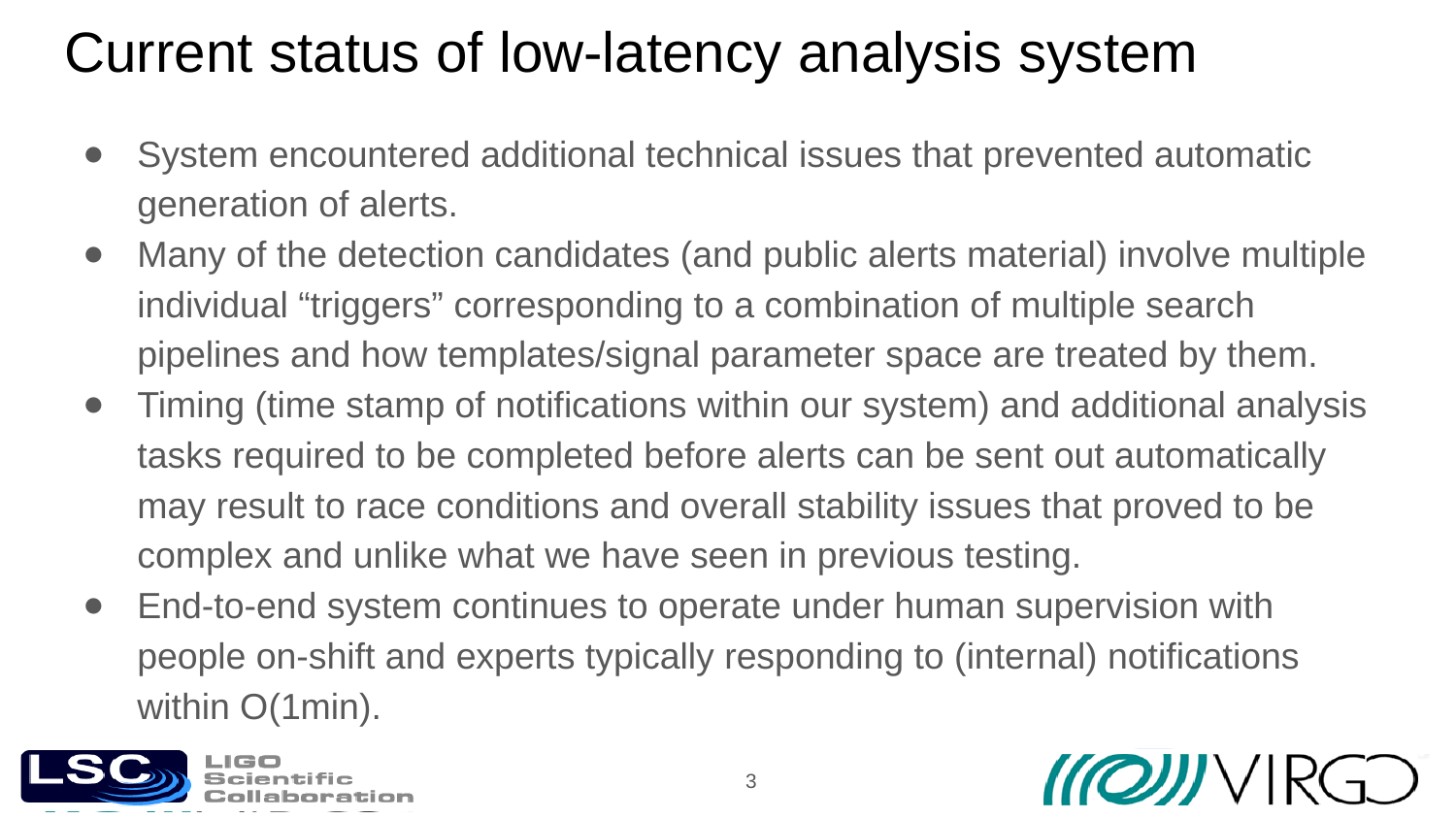

# Current status of low-latency analysis system
System encountered additional technical issues that prevented automatic generation of alerts.
Many of the detection candidates (and public alerts material) involve multiple individual “triggers” corresponding to a combination of multiple search pipelines and how templates/signal parameter space are treated by them.
Timing (time stamp of notifications within our system) and additional analysis tasks required to be completed before alerts can be sent out automatically may result to race conditions and overall stability issues that proved to be complex and unlike what we have seen in previous testing.
End-to-end system continues to operate under human supervision with people on-shift and experts typically responding to (internal) notifications within O(1min).
3